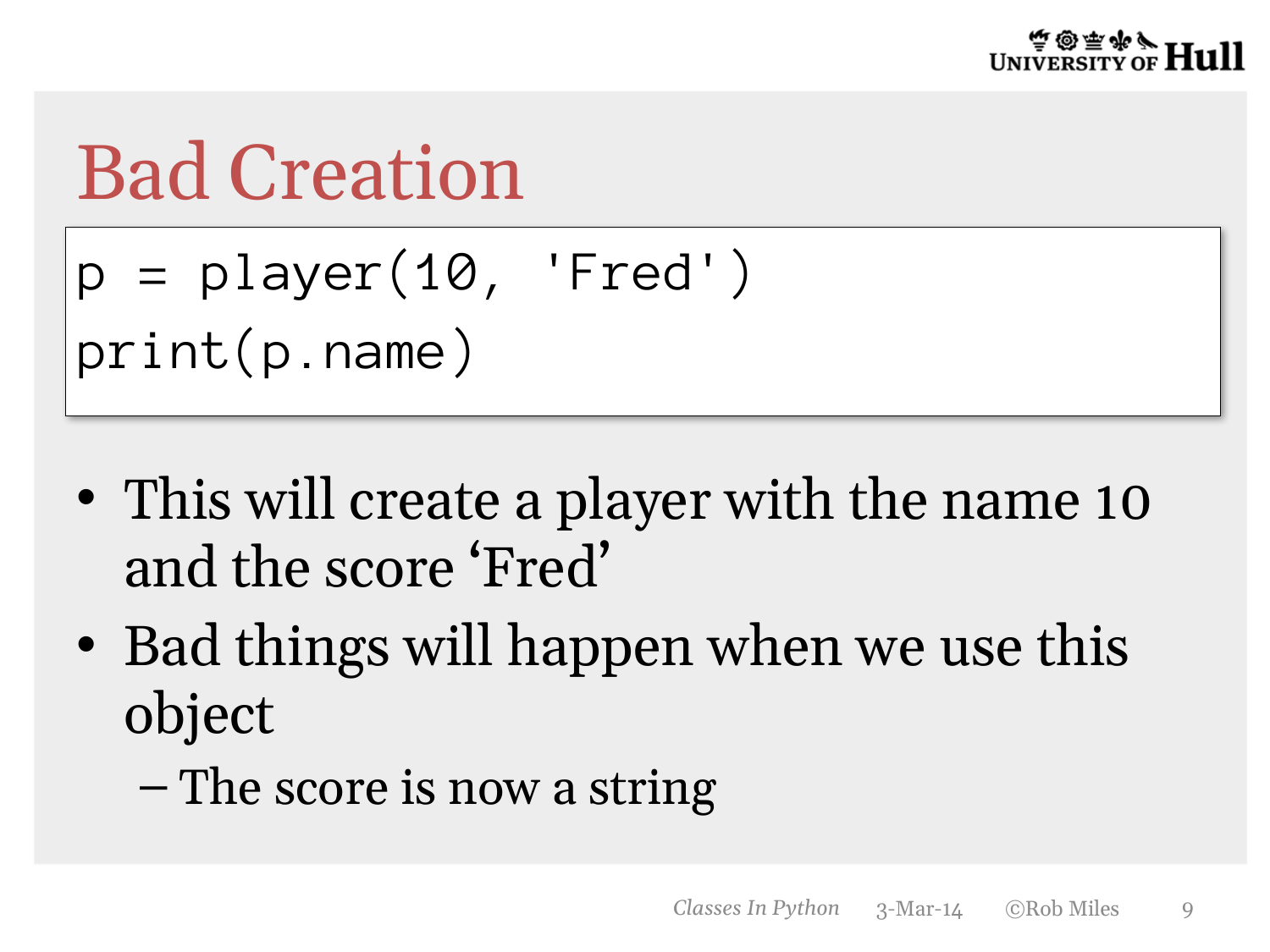

# Bad Creation
p = player(10, 'Fred')
print(p.name)
This will create a player with the name 10 and the score ‘Fred’
Bad things will happen when we use this object
The score is now a string

Classes In Python
3-Mar-14
9